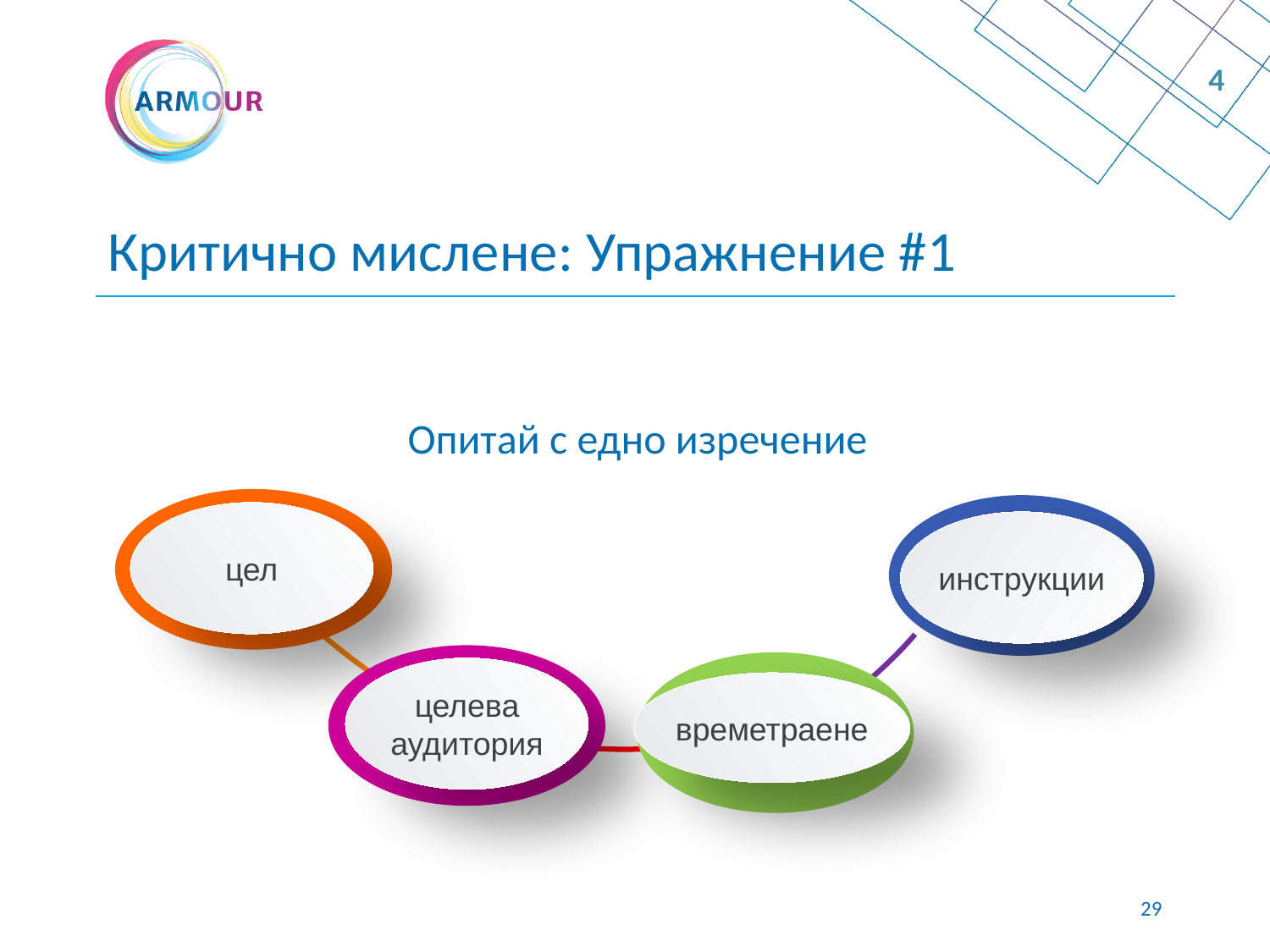

4
# Критично мислене: Упражнение #1
Опитай с едно изречение

цел
инструкции

целева аудитория
времетраене

29